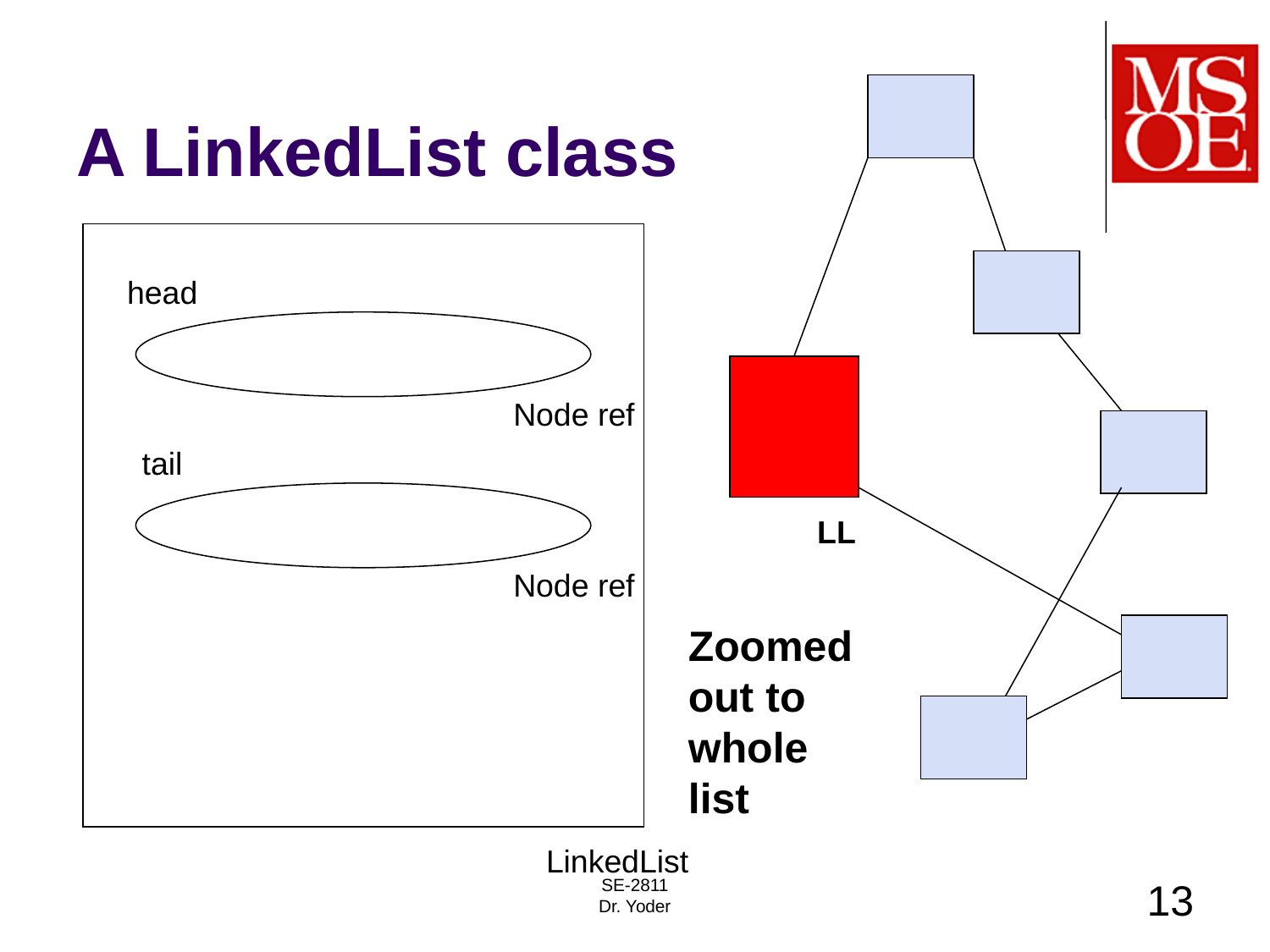

# A LinkedList class

head

Node ref

tail

LL
Zoomed out to whole list

Node ref

LinkedList
SE-2811
Dr. Yoder
13